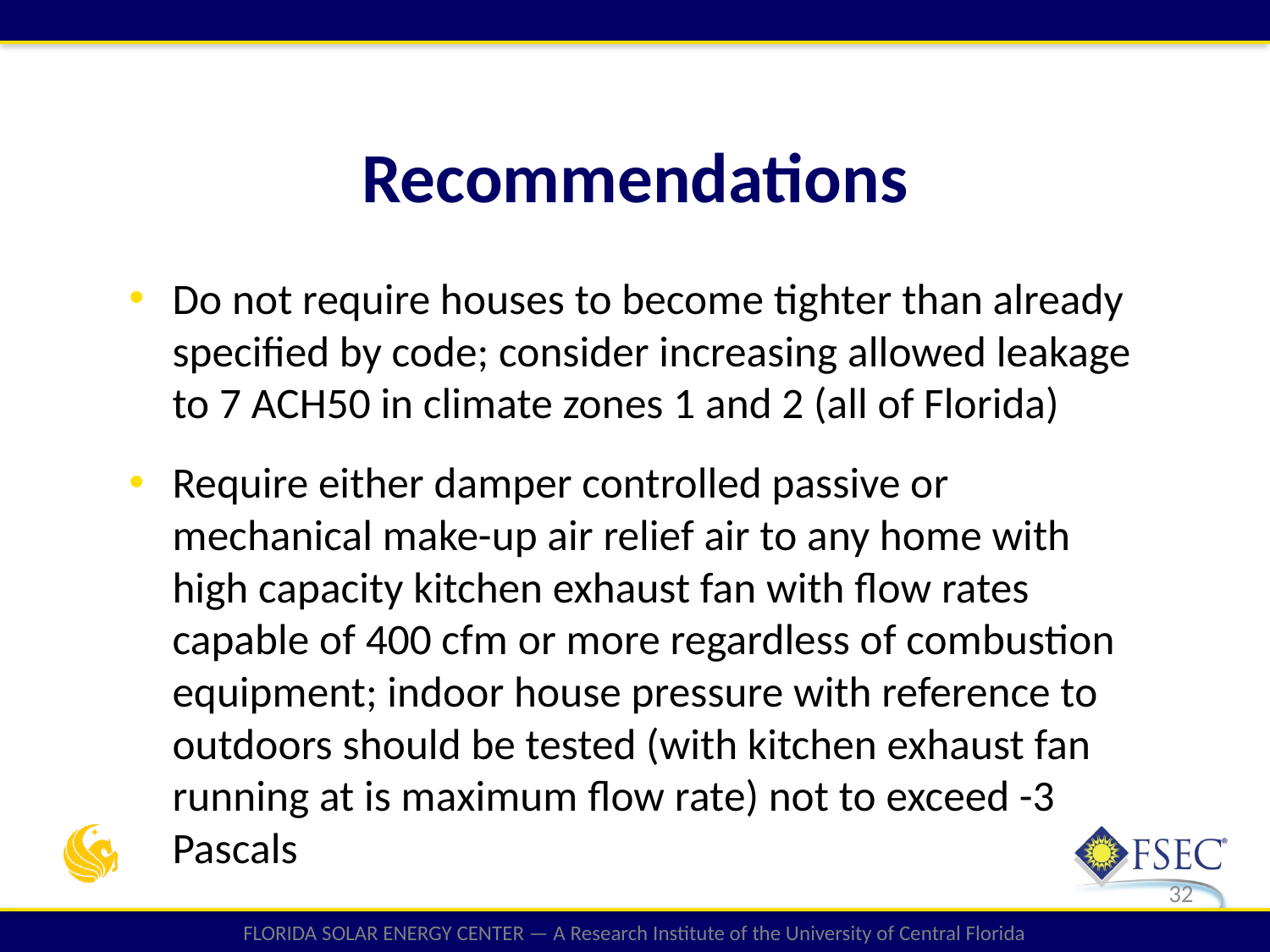

Recommendations
Do not require houses to become tighter than already specified by code; consider increasing allowed leakage to 7 ACH50 in climate zones 1 and 2 (all of Florida)

Require either damper controlled passive or mechanical make-up air relief air to any home with high capacity kitchen exhaust fan with flow rates capable of 400 cfm or more regardless of combustion equipment; indoor house pressure with reference to outdoors should be tested (with kitchen exhaust fan running at is maximum flow rate) not to exceed -3 Pascals

32